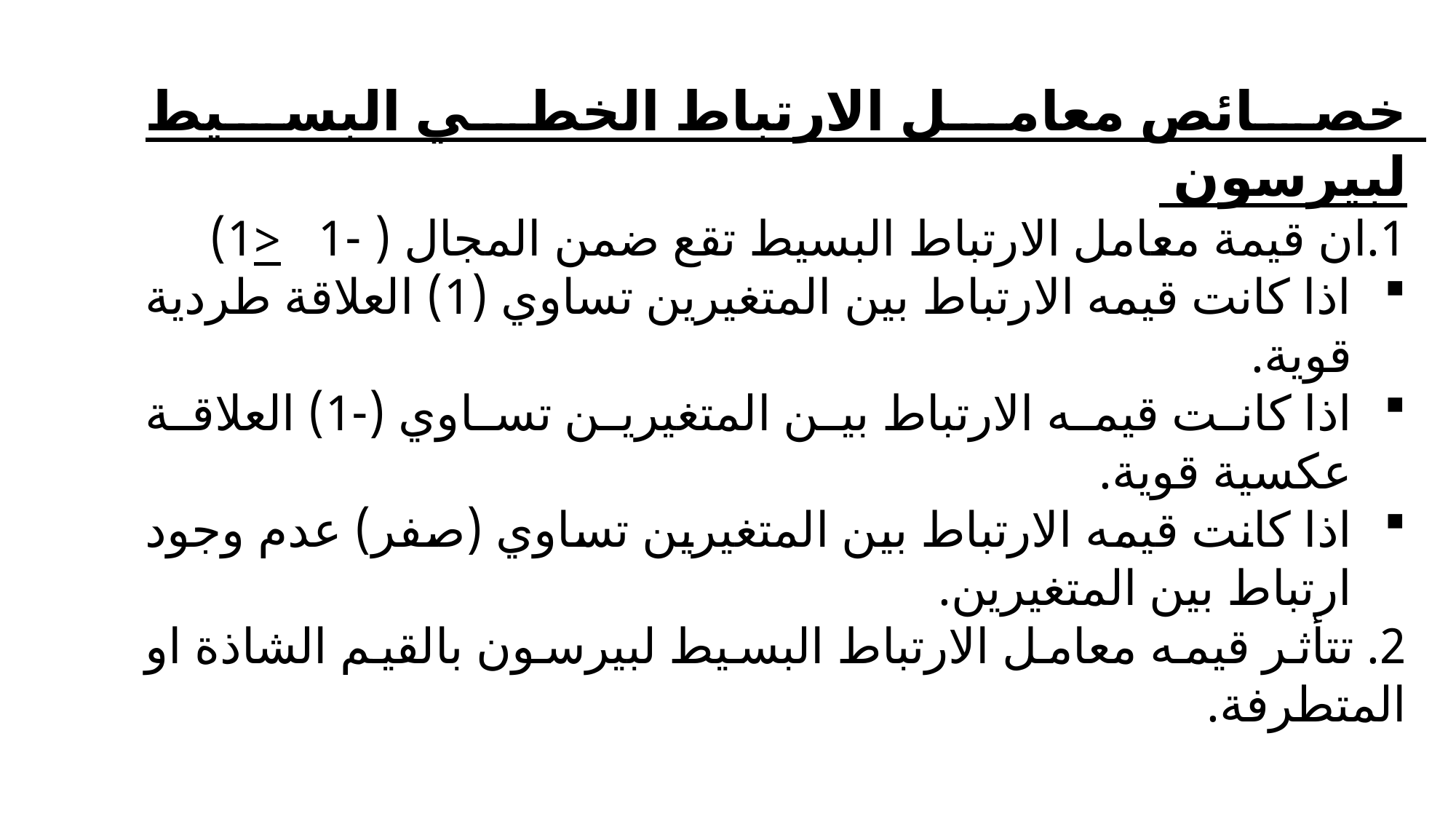

خصائص معامل الارتباط الخطي البسيط لبيرسون
1.ان قيمة معامل الارتباط البسيط تقع ضمن المجال ( -1   <1)
اذا كانت قيمه الارتباط بين المتغيرين تساوي (1) العلاقة طردية قوية.
اذا كانت قيمه الارتباط بين المتغيرين تساوي (-1) العلاقة عكسية قوية.
اذا كانت قيمه الارتباط بين المتغيرين تساوي (صفر) عدم وجود ارتباط بين المتغيرين.
2. تتأثر قيمه معامل الارتباط البسيط لبيرسون بالقيم الشاذة او المتطرفة.